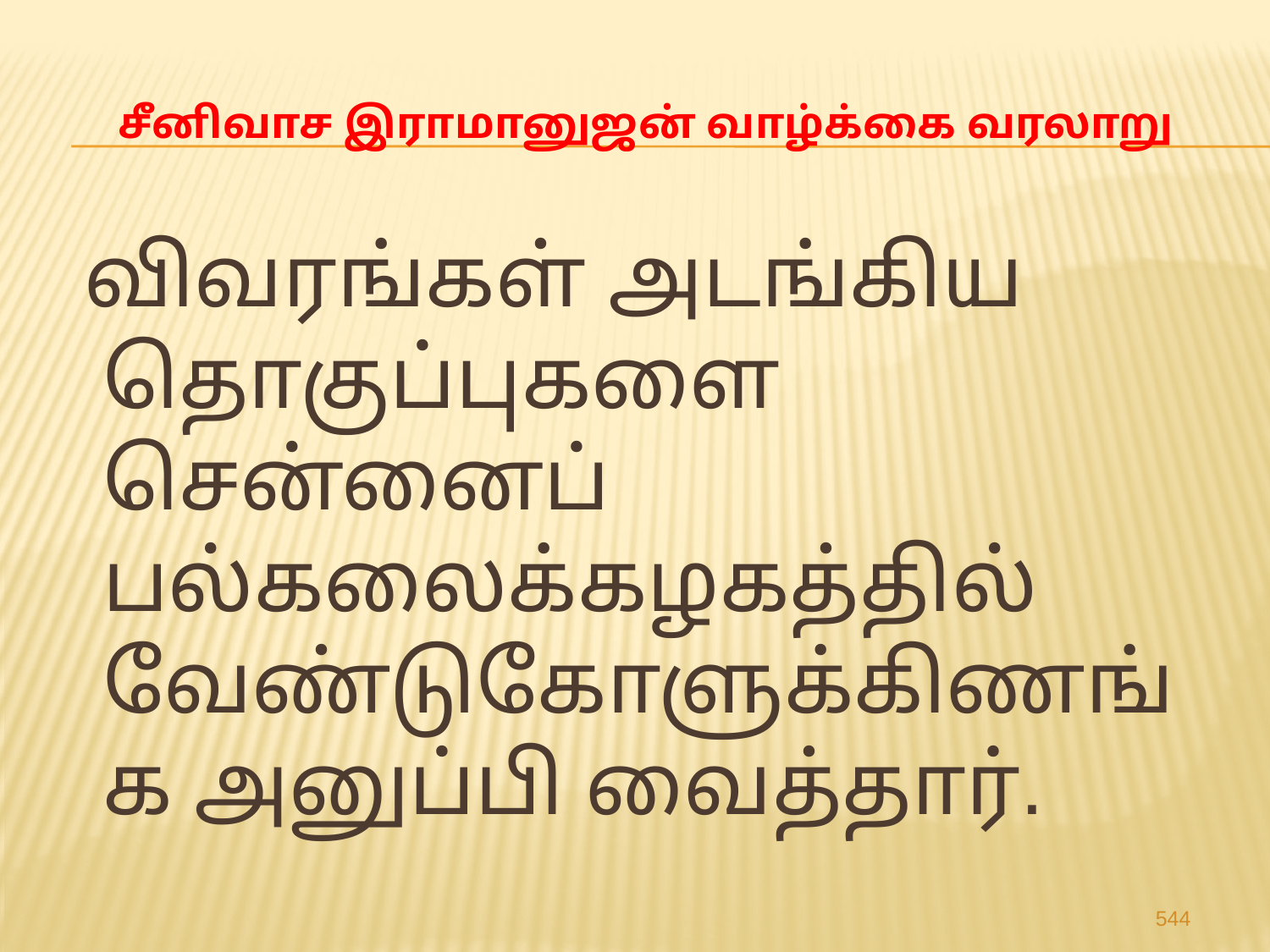

# சீனிவாச இராமானுஜன் வாழ்க்கை வரலாறு
  விவரங்கள் அடங்கிய தொகுப்புகளை சென்னைப் பல்கலைக்கழகத்தில் வேண்டுகோளுக்கிணங்க அனுப்பி வைத்தார்.

544